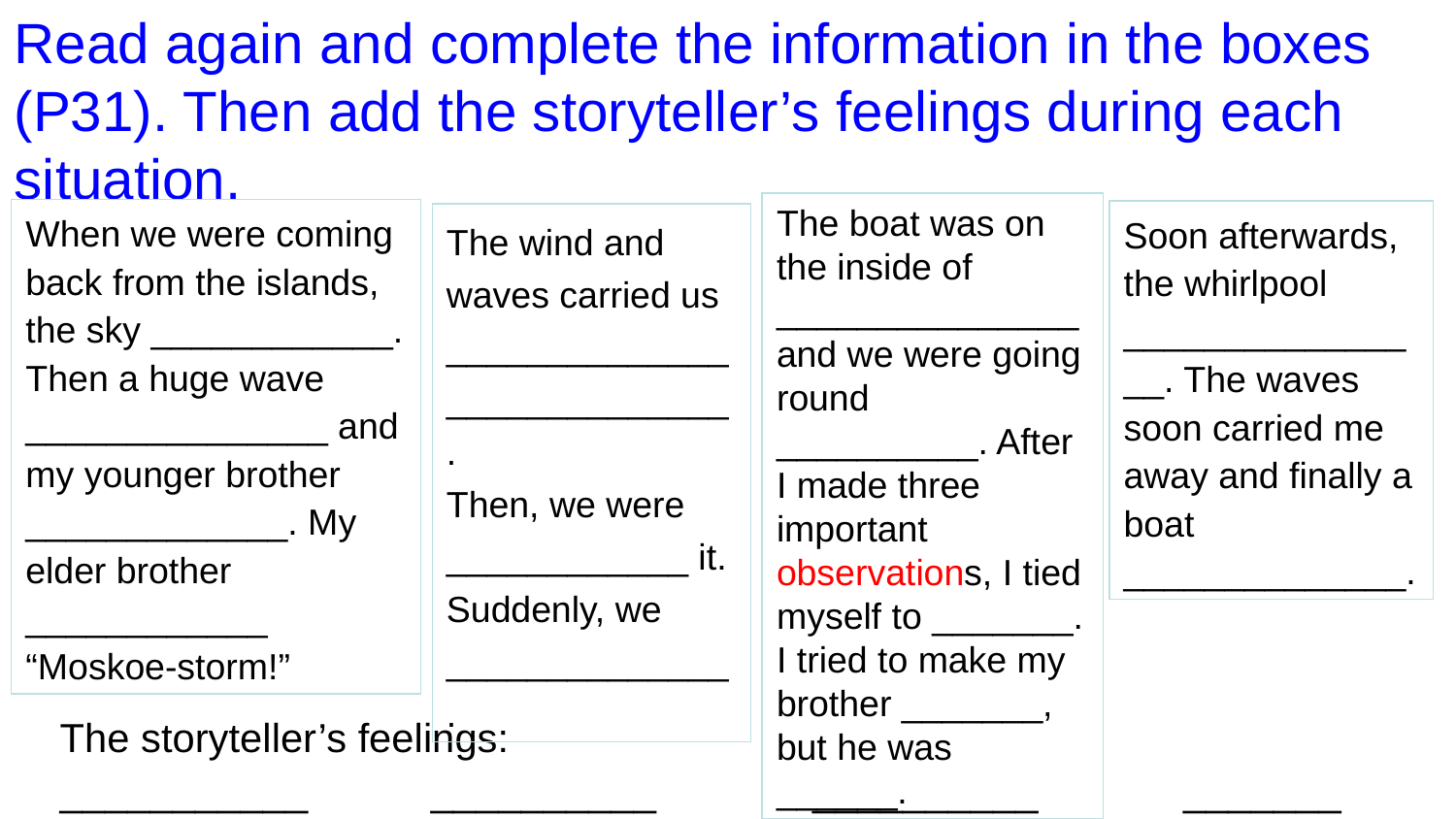

Read again and complete the information in the boxes (P31). Then add the storyteller’s feelings during each situation.
The boat was on the inside of _______________and we were going round __________. After I made three important observations, I tied myself to _______. I tried to make my brother _______, but he was ______.
When we were coming back from the islands, the sky ____________. Then a huge wave _______________ and my younger brother _____________. My elder brother ____________ “Moskoe-storm!”
Soon afterwards, the whirlpool ________________. The waves soon carried me away and finally a boat ______________.
The wind and waves carried us ____________________________.
Then, we were ____________ it.
Suddenly, we ______________.
The storyteller’s feelings:
___________           __________              __________             _______